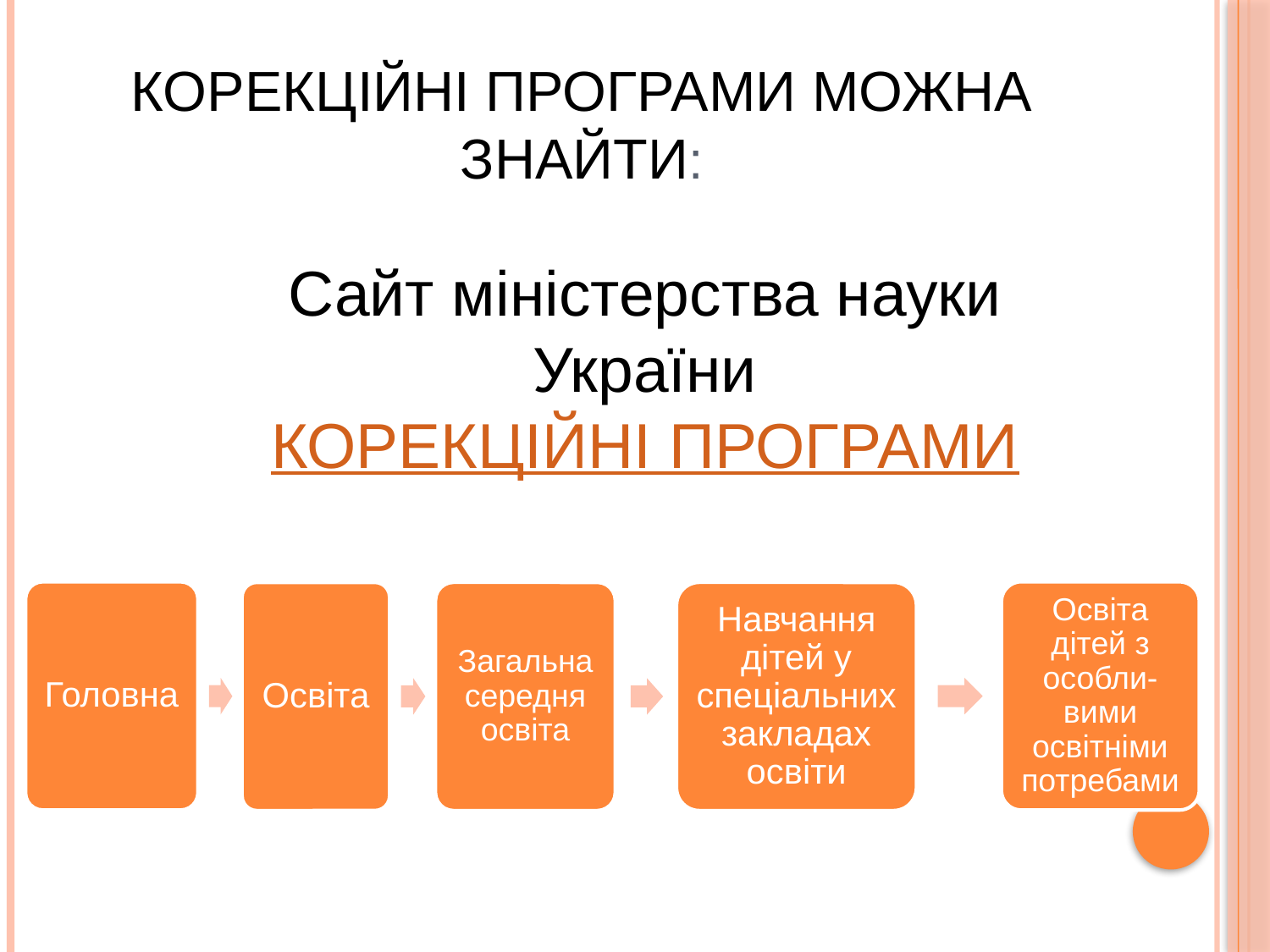

# Корекційні програми можна знайти:
Сайт міністерства науки України
КОРЕКЦІЙНІ ПРОГРАМИ

Головна

Освіта

Загальна середня освіта

Навчання дітей у спеціальних закладах освіти

Освіта дітей з особли-вими освітніми потребами